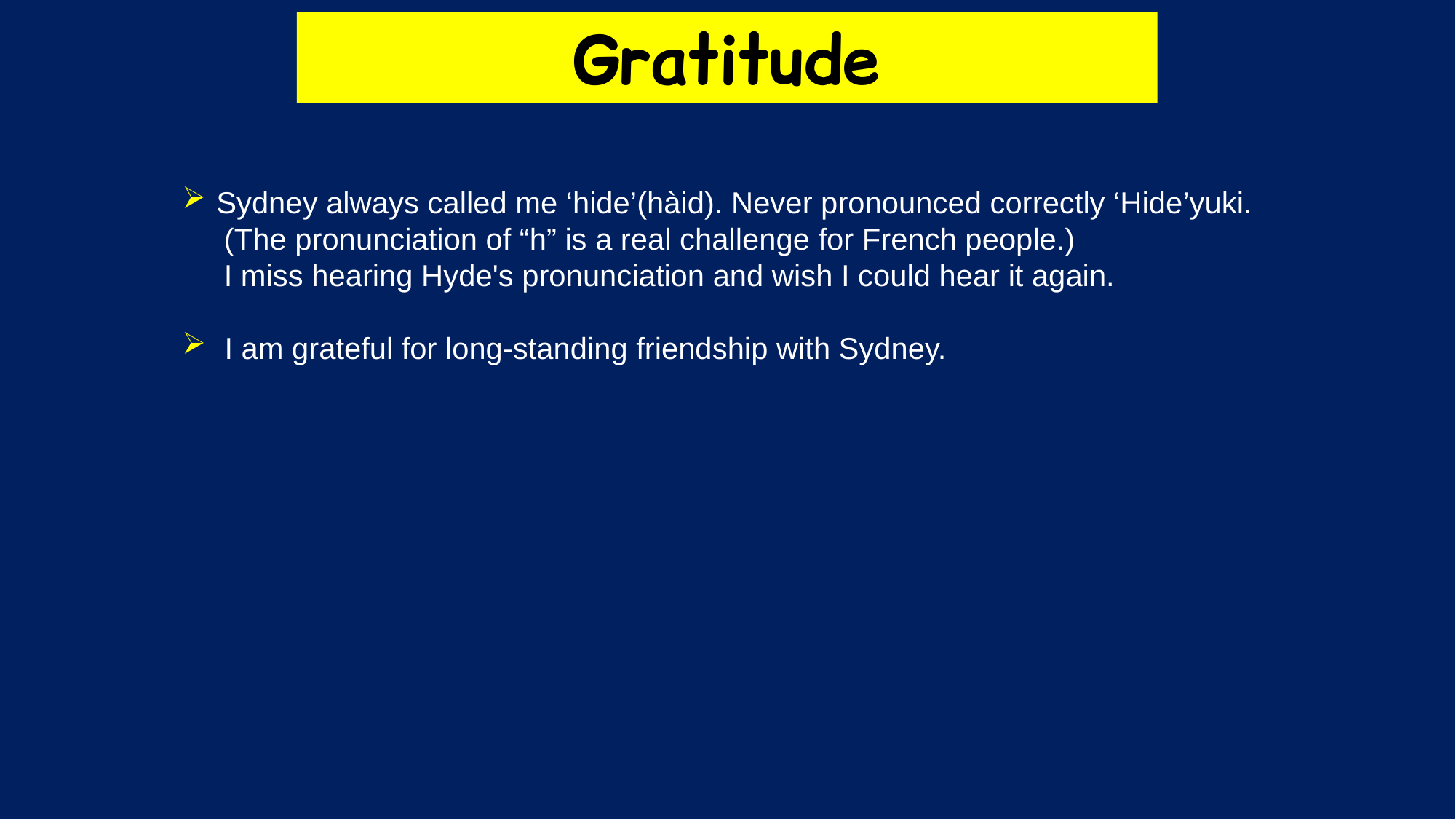

Gratitude
Sydney always called me ‘hide’(hàid). Never pronounced correctly ‘Hide’yuki.
     (The pronunciation of “h” is a real challenge for French people.)
     I miss hearing Hyde's pronunciation and wish I could hear it again.

 I am grateful for long-standing friendship with Sydney.